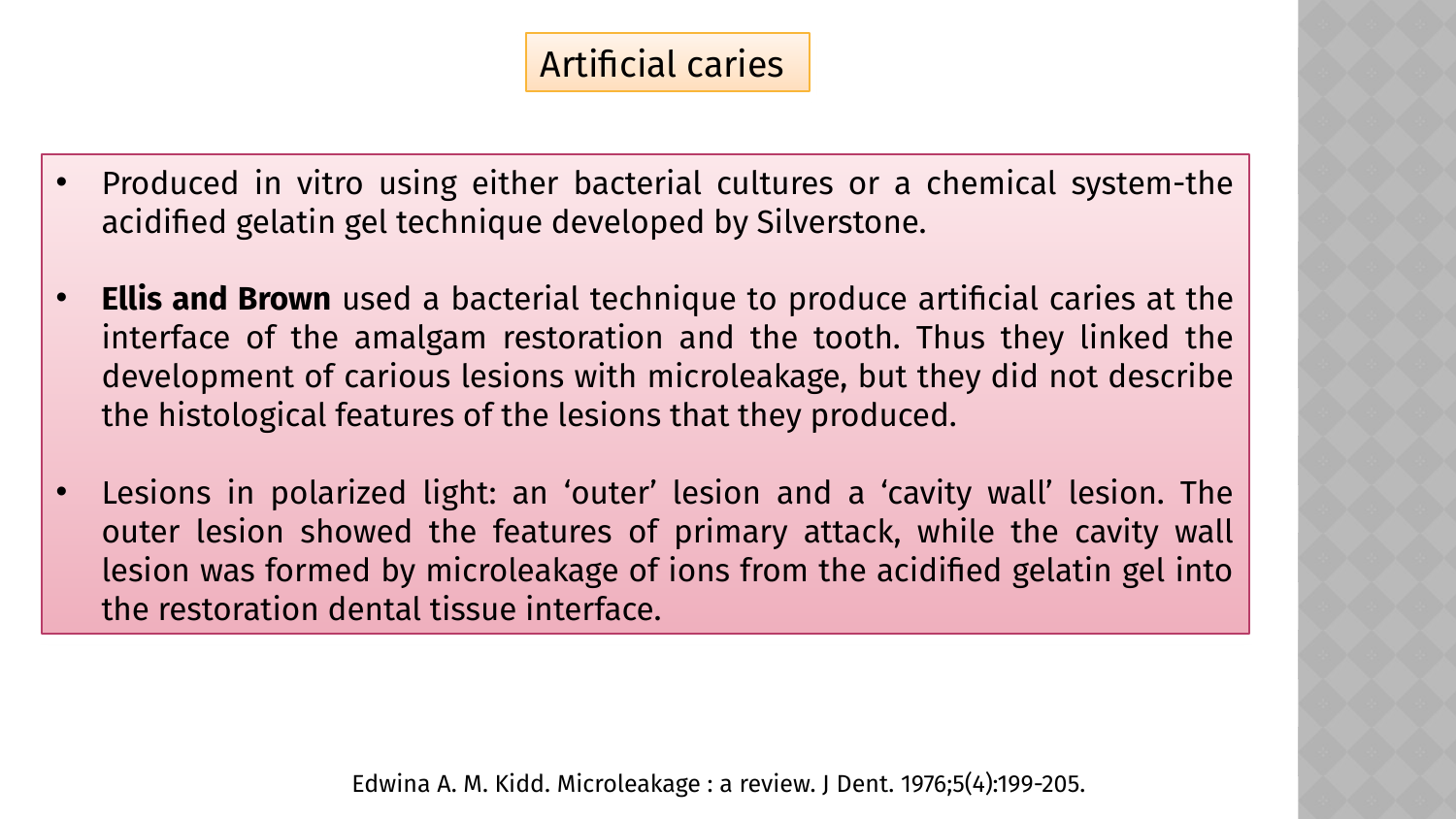

Artificial caries
Produced in vitro using either bacterial cultures or a chemical system-the acidified gelatin gel technique developed by Silverstone.

Ellis and Brown used a bacterial technique to produce artificial caries at the interface of the amalgam restoration and the tooth. Thus they linked the development of carious lesions with microleakage, but they did not describe the histological features of the lesions that they produced.

Lesions in polarized light: an ‘outer’ lesion and a ‘cavity wall’ lesion. The outer lesion showed the features of primary attack, while the cavity wall lesion was formed by microleakage of ions from the acidified gelatin gel into the restoration dental tissue interface.
Edwina A. M. Kidd. Microleakage : a review. J Dent. 1976;5(4):199-205.